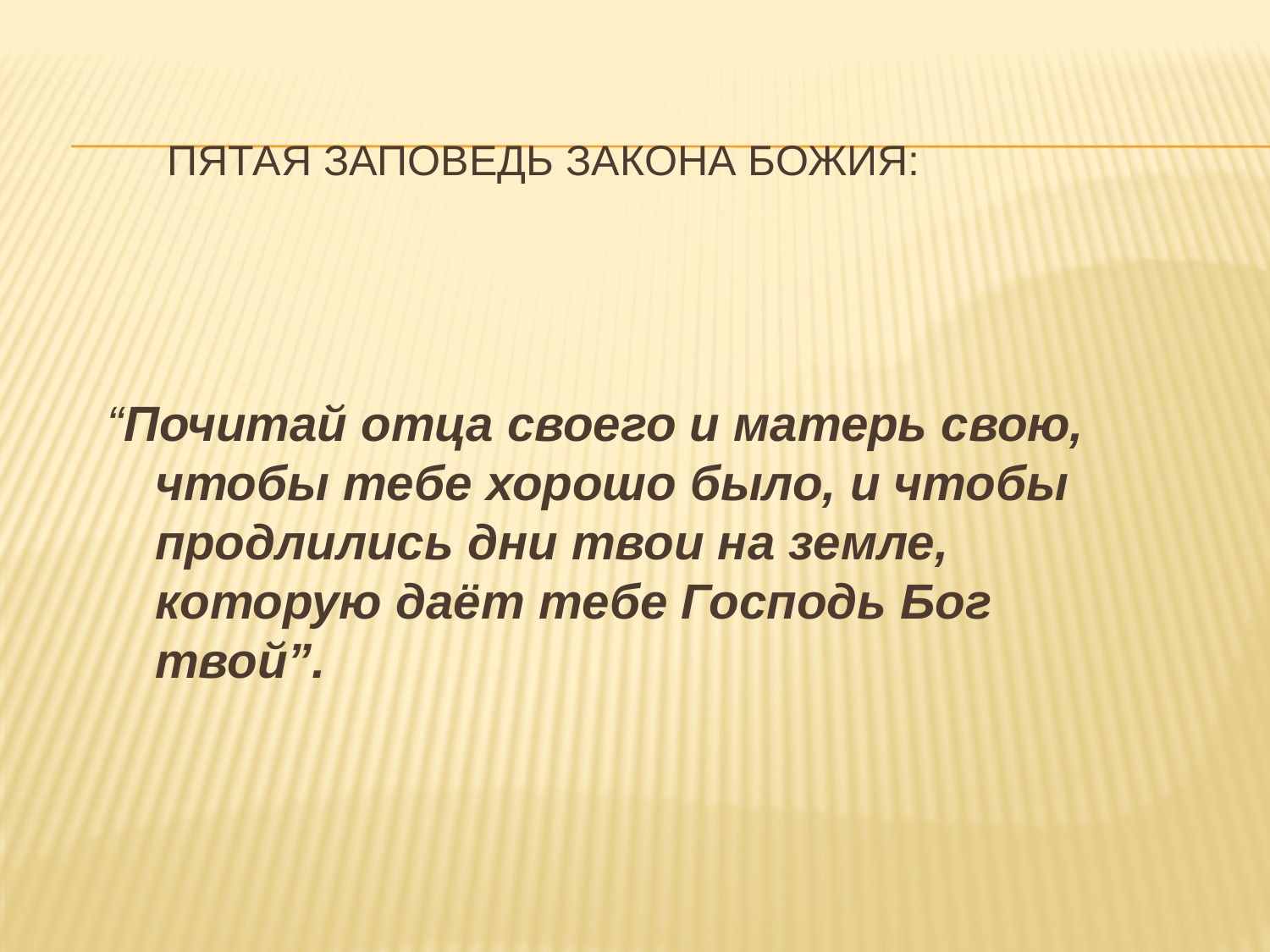

# пятая заповедь Закона Божия:
“Почитай отца своего и матерь свою, чтобы тебе хорошо было, и чтобы продлились дни твои на земле, которую даёт тебе Господь Бог твой”.